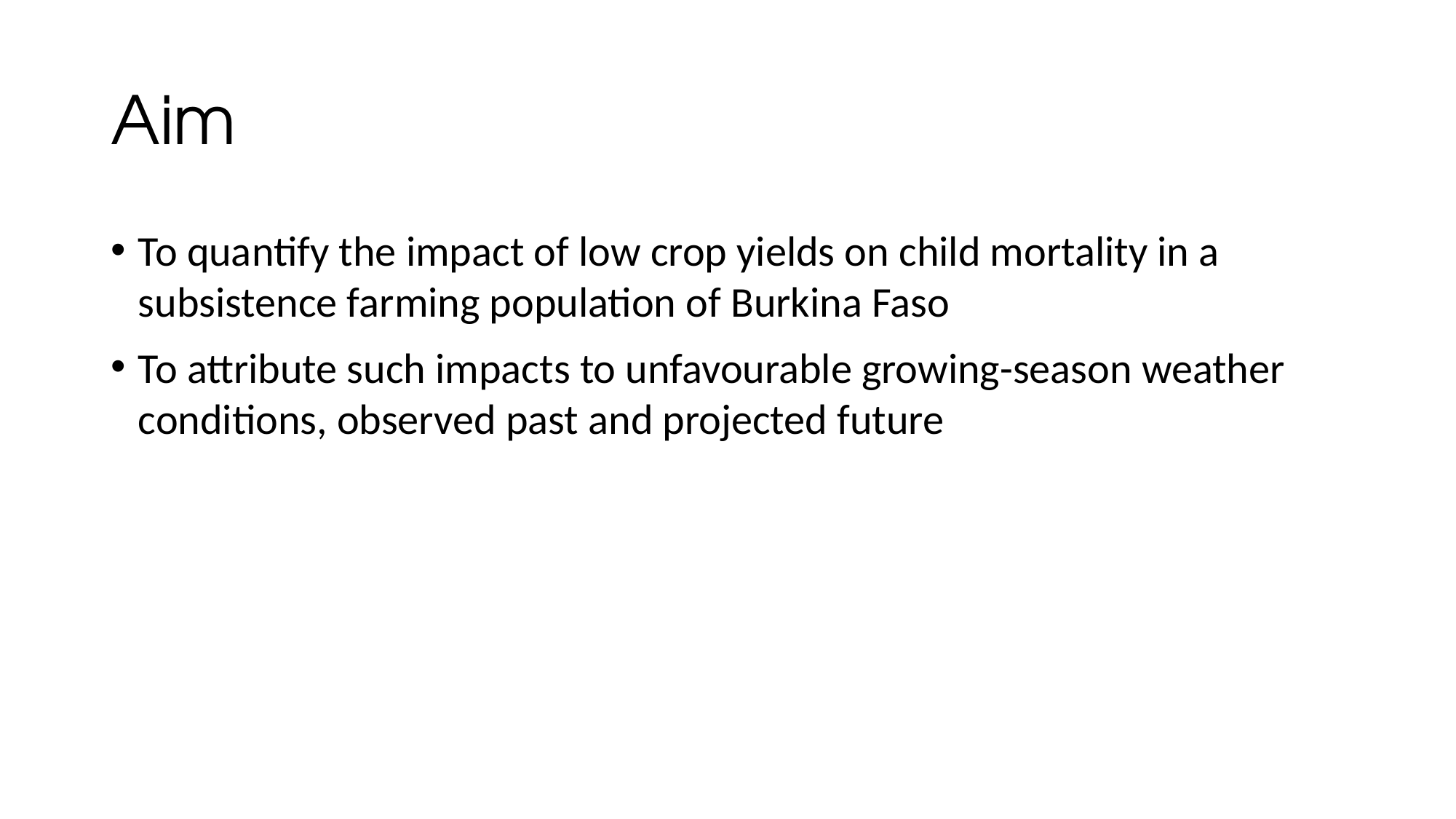

# Aim
To quantify the impact of low crop yields on child mortality in a subsistence farming population of Burkina Faso
To attribute such impacts to unfavourable growing-season weather conditions, observed past and projected future